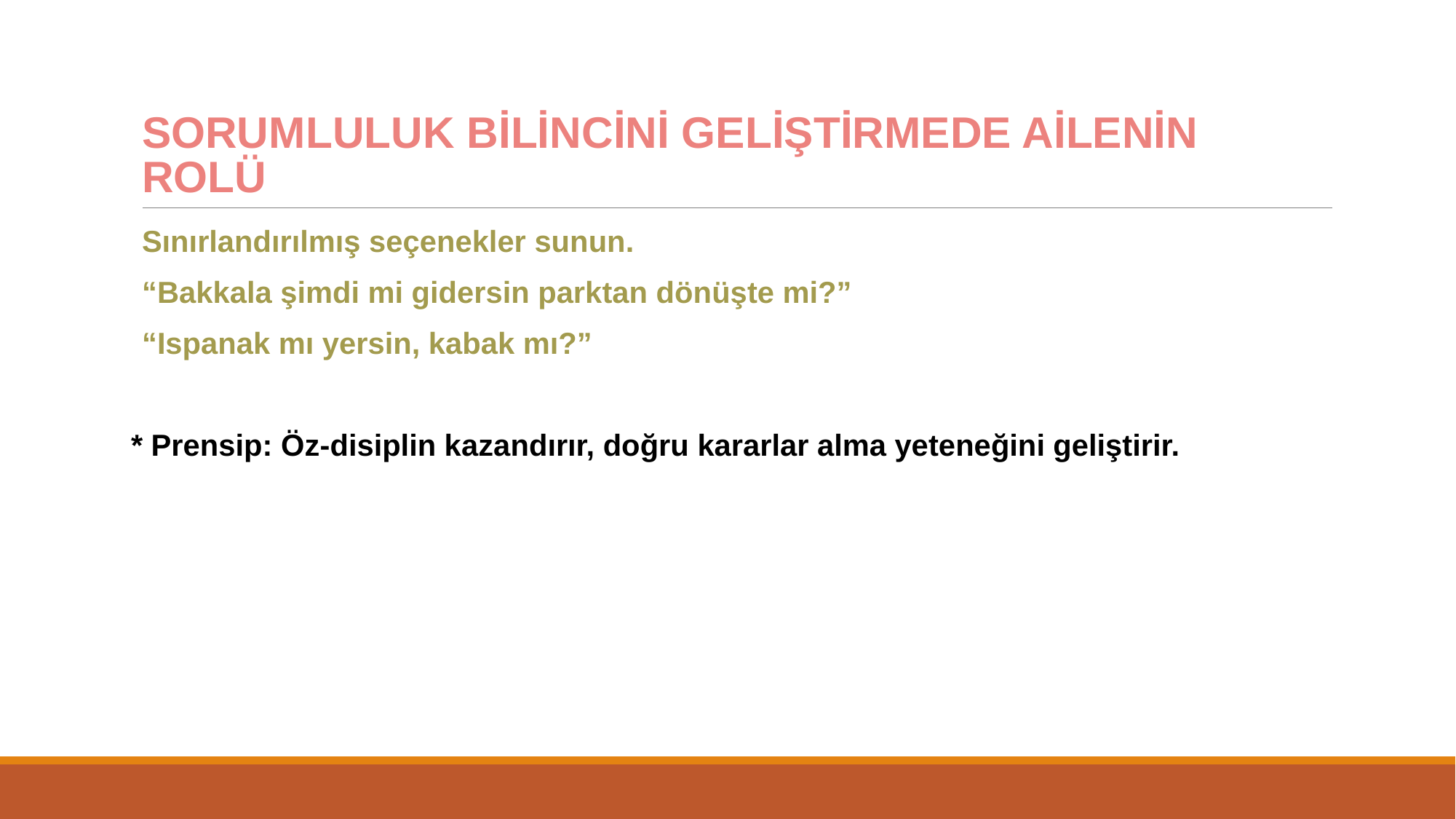

# Sorumluluk bilincini geliştirmede ailenin rolü
Sınırlandırılmış seçenekler sunun.
“Bakkala şimdi mi gidersin parktan dönüşte mi?”
“Ispanak mı yersin, kabak mı?”

* Prensip: Öz-disiplin kazandırır, doğru kararlar alma yeteneğini geliştirir.